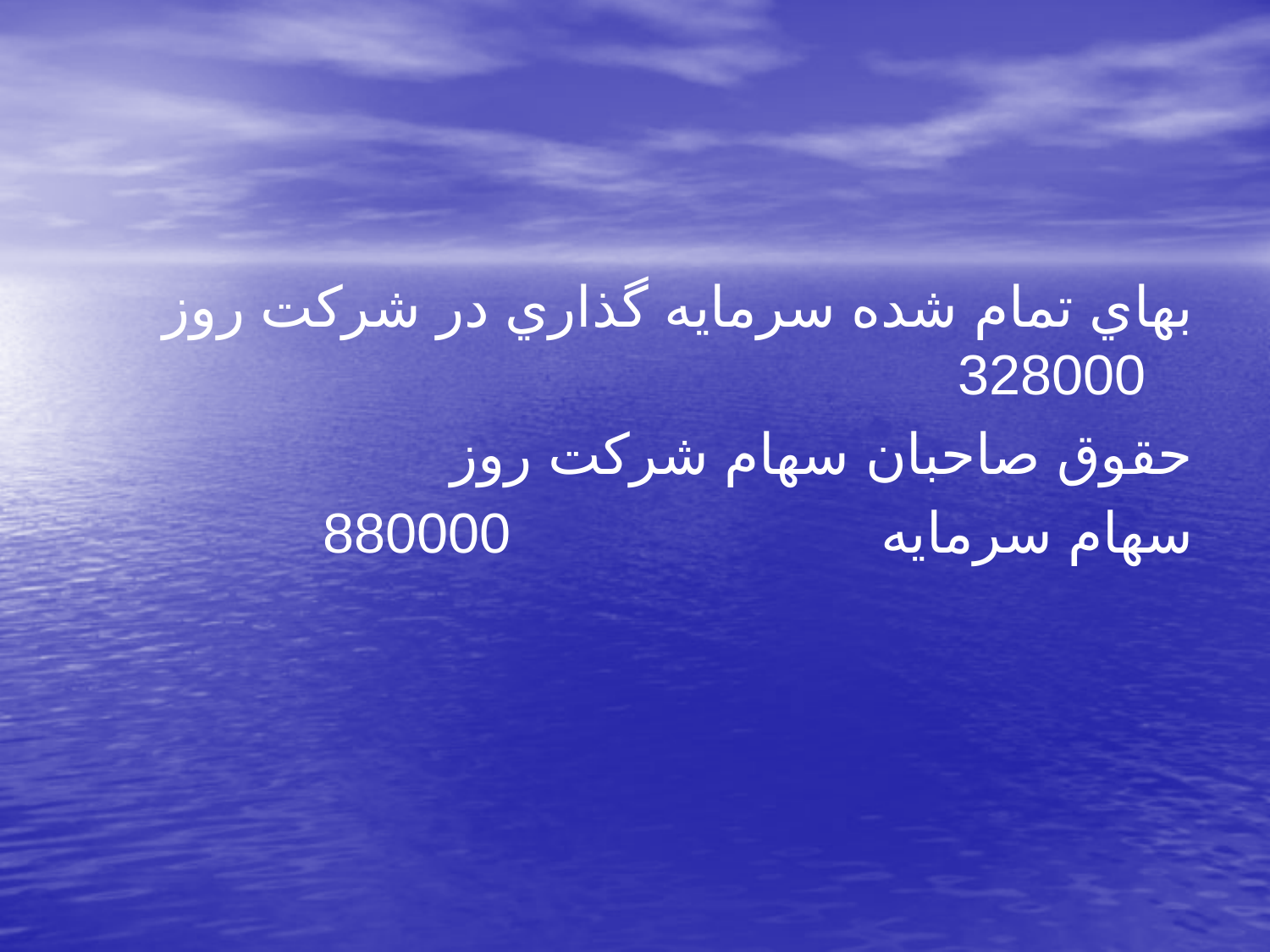

بهاي تمام شده سرمايه گذاري در شركت روز		328000
حقوق صاحبان سهام شركت روز
سهام سرمايه				880000